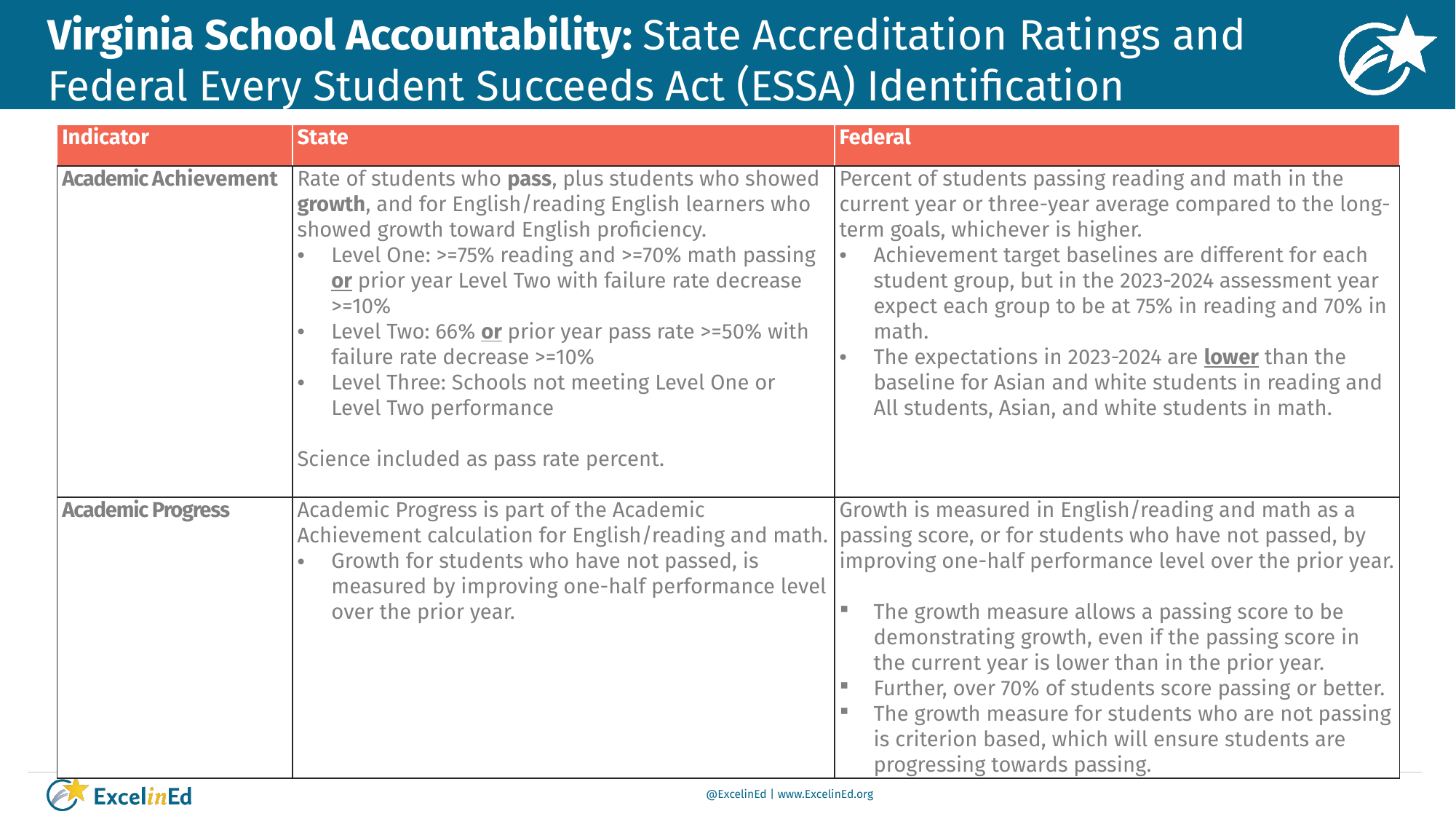

# Virginia School Accountability: State Accreditation Ratings and Federal Every Student Succeeds Act (ESSA) Identification
| Indicator | State | Federal |
| --- | --- | --- |
| Academic Achievement | Rate of students who pass, plus students who showed growth, and for English/reading English learners who showed growth toward English proficiency. Level One: >=75% reading and >=70% math passing or prior year Level Two with failure rate decrease >=10% Level Two: 66% or prior year pass rate >=50% with failure rate decrease >=10% Level Three: Schools not meeting Level One or Level Two performance Science included as pass rate percent. | Percent of students passing reading and math in the current year or three-year average compared to the long-term goals, whichever is higher. Achievement target baselines are different for each student group, but in the 2023-2024 assessment year expect each group to be at 75% in reading and 70% in math. The expectations in 2023-2024 are lower than the baseline for Asian and white students in reading and All students, Asian, and white students in math. |
| Academic Progress | Academic Progress is part of the Academic Achievement calculation for English/reading and math. Growth for students who have not passed, is measured by improving one-half performance level over the prior year. | Growth is measured in English/reading and math as a passing score, or for students who have not passed, by improving one-half performance level over the prior year. The growth measure allows a passing score to be demonstrating growth, even if the passing score in the current year is lower than in the prior year. Further, over 70% of students score passing or better. The growth measure for students who are not passing is criterion based, which will ensure students are progressing towards passing. |